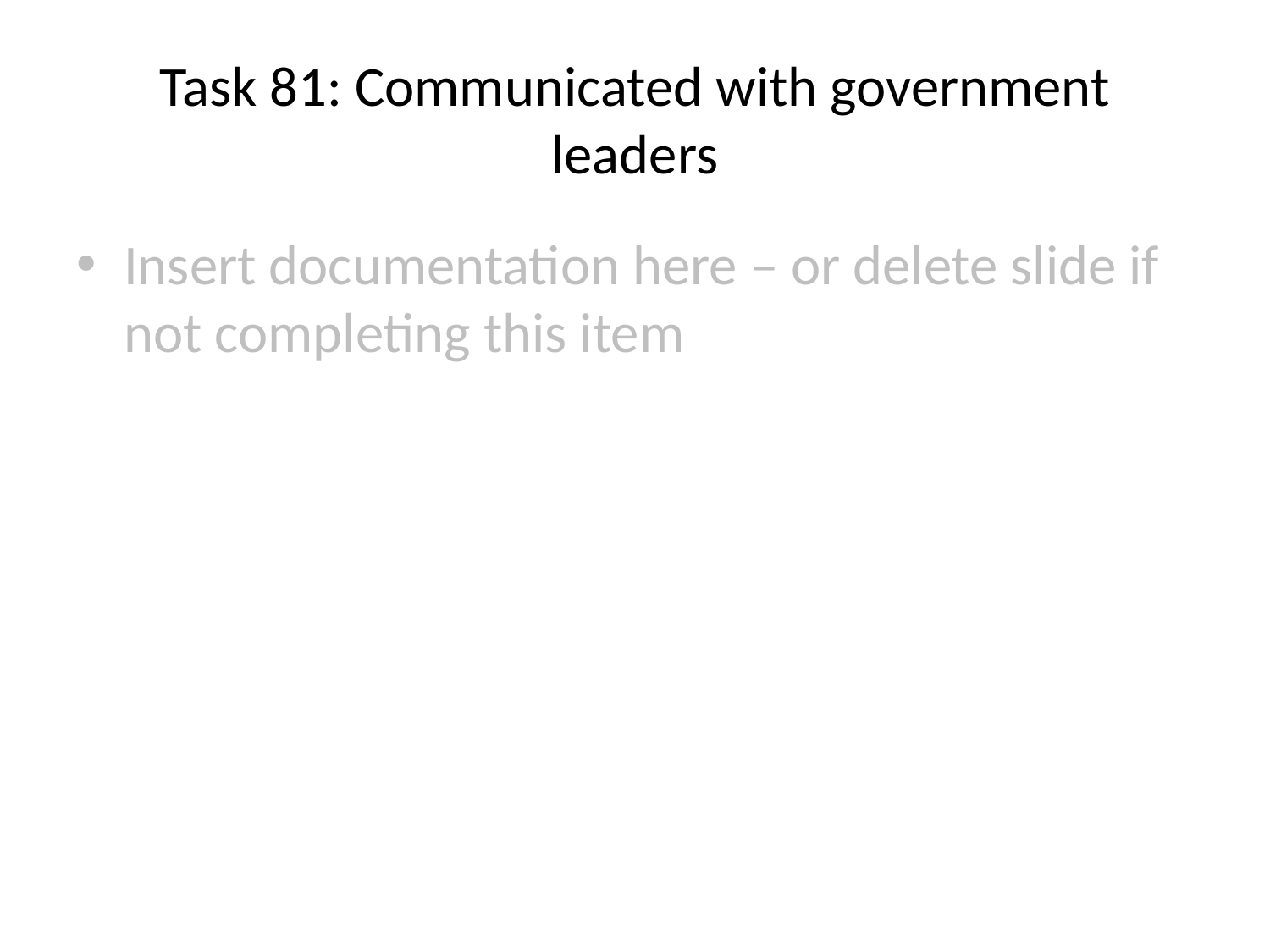

# Task 81: Communicated with government leaders
Insert documentation here – or delete slide if not completing this item